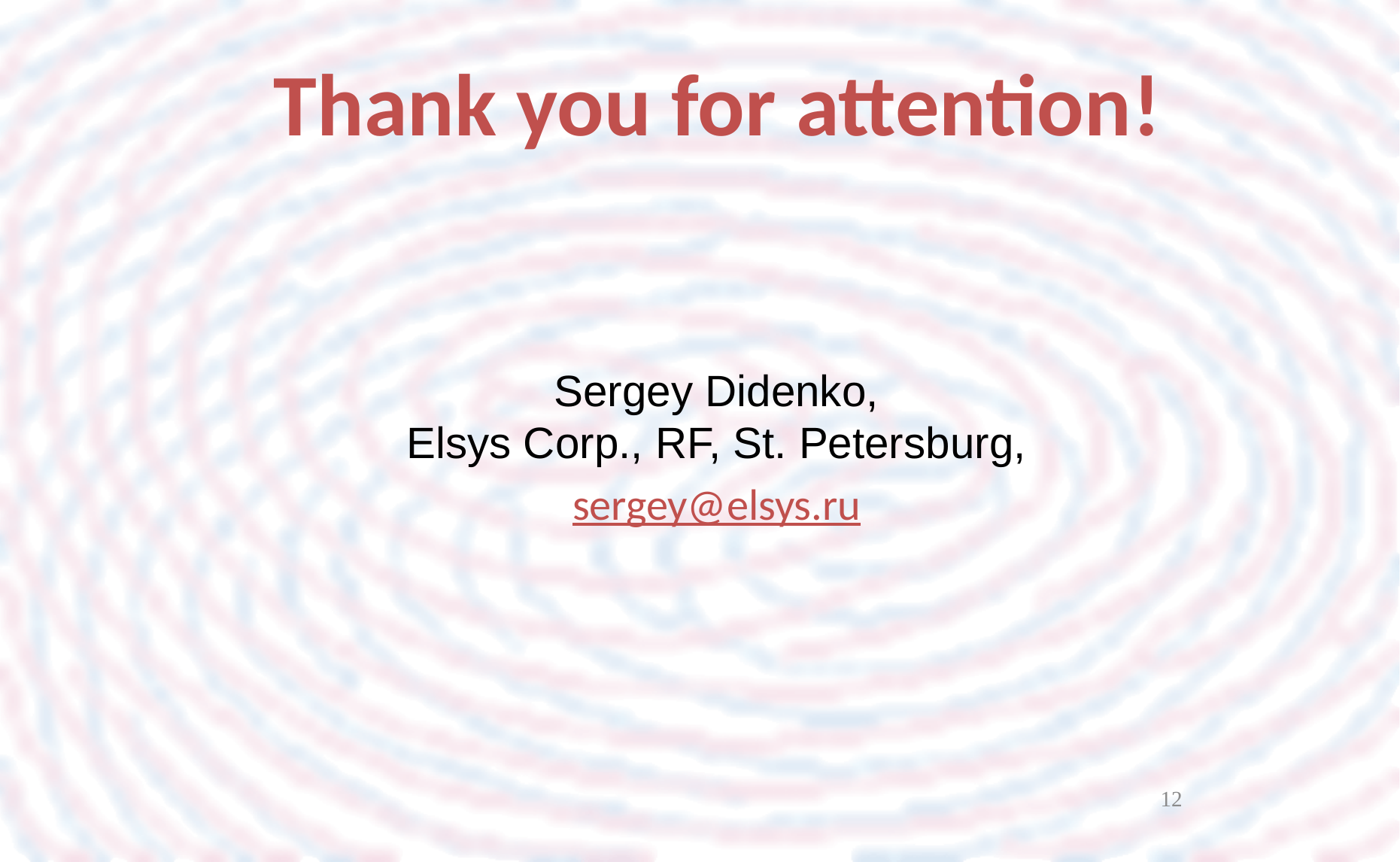

# Thank you for attention!

Sergey Didenko,
Elsys Corp., RF, St. Petersburg,
sergey@elsys.ru
12